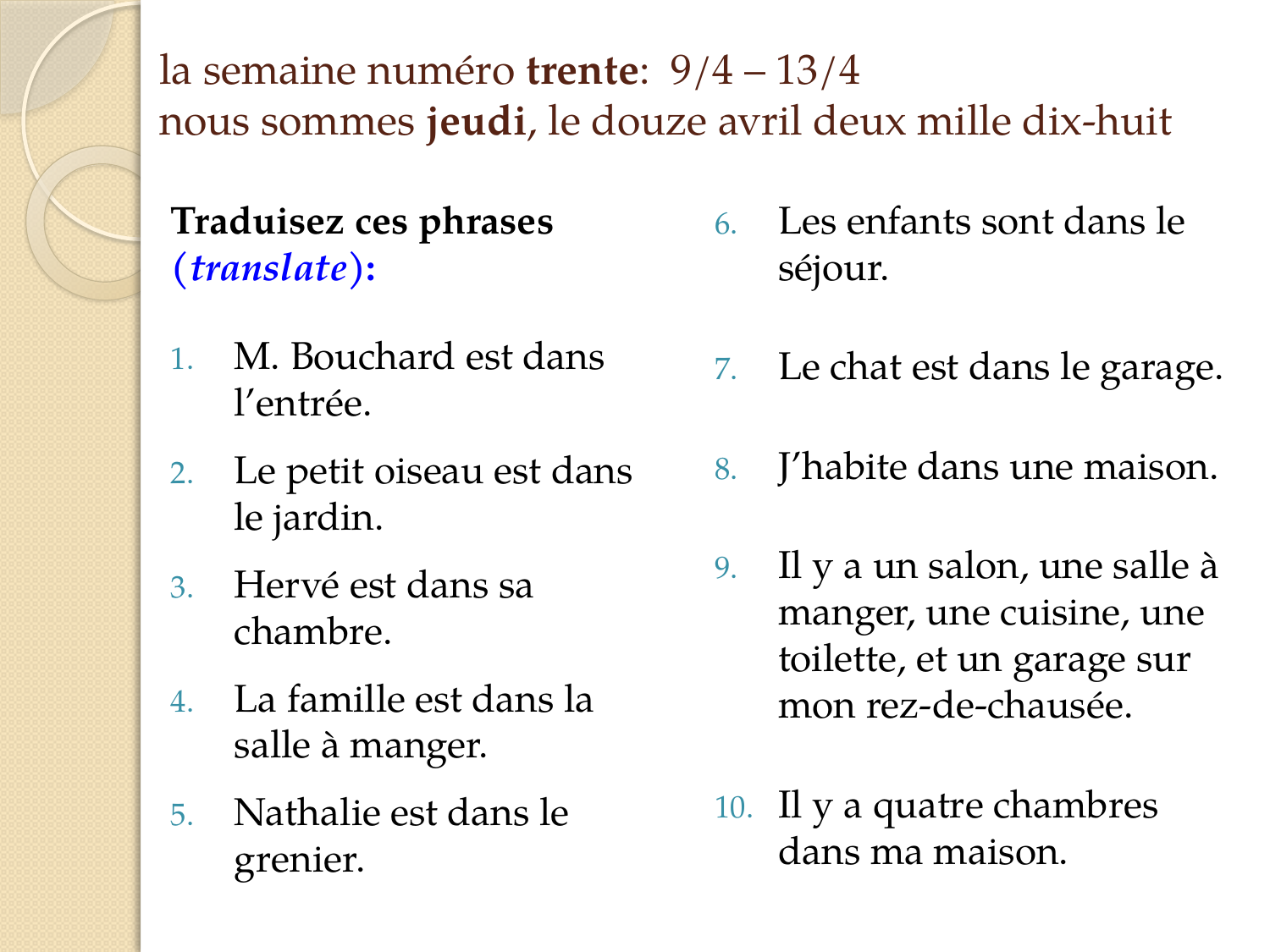

# la semaine numéro trente:  9/4 – 13/4 nous sommes jeudi, le douze avril deux mille dix-huit
Traduisez ces phrases (translate):
M. Bouchard est dans l’entrée.
Le petit oiseau est dans le jardin.
Hervé est dans sa chambre.
La famille est dans la salle à manger.
Nathalie est dans le grenier.
Les enfants sont dans le séjour.
Le chat est dans le garage.
J’habite dans une maison.
Il y a un salon, une salle à manger, une cuisine, une toilette, et un garage sur mon rez-de-chausée.
Il y a quatre chambres dans ma maison.